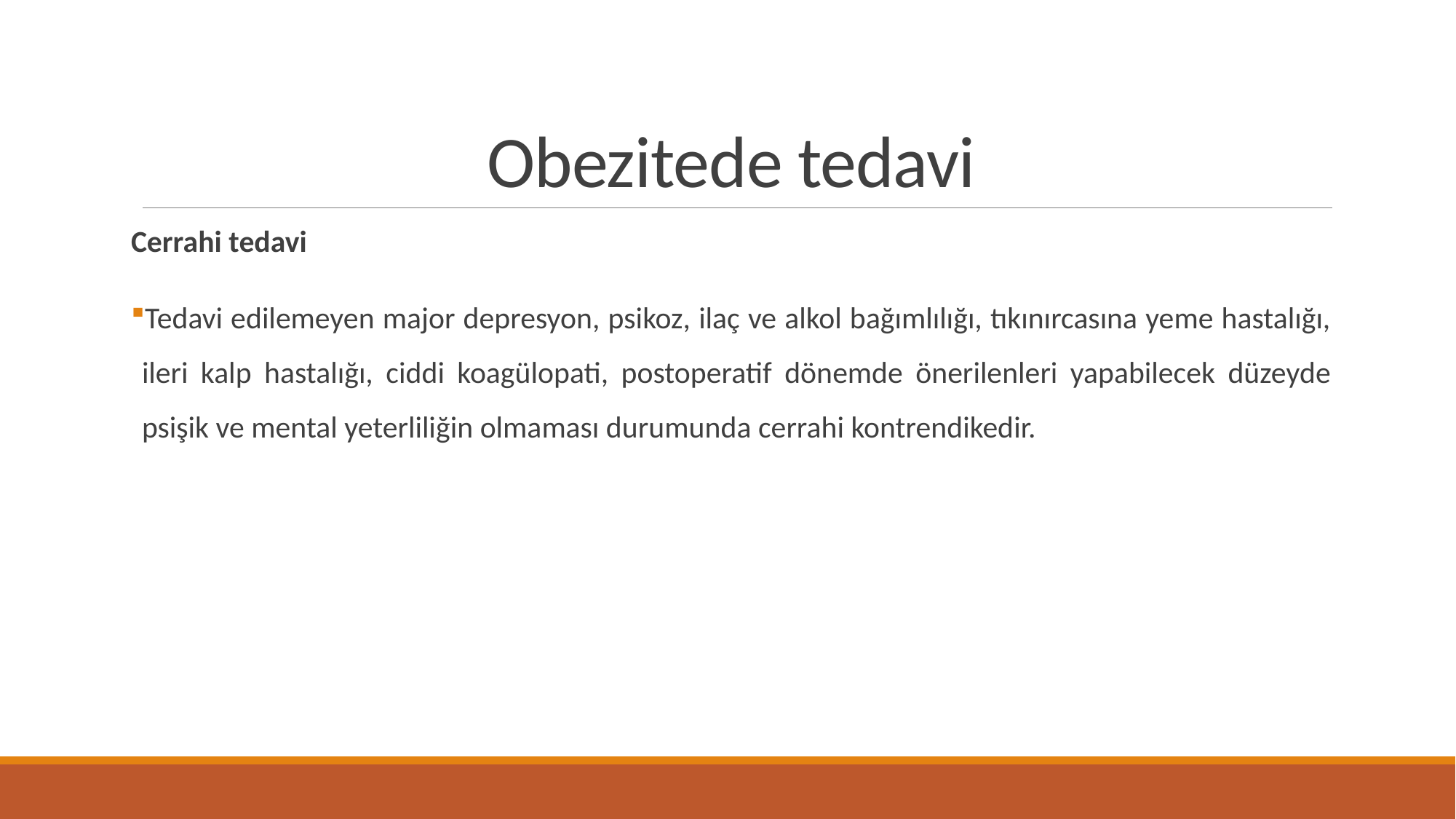

# Obezitede tedavi
Cerrahi tedavi
Tedavi edilemeyen major depresyon, psikoz, ilaç ve alkol bağımlılığı, tıkınırcasına yeme hastalığı, ileri kalp hastalığı, ciddi koagülopati, postoperatif dönemde önerilenleri yapabilecek düzeyde psişik ve mental yeterliliğin olmaması durumunda cerrahi kontrendikedir.